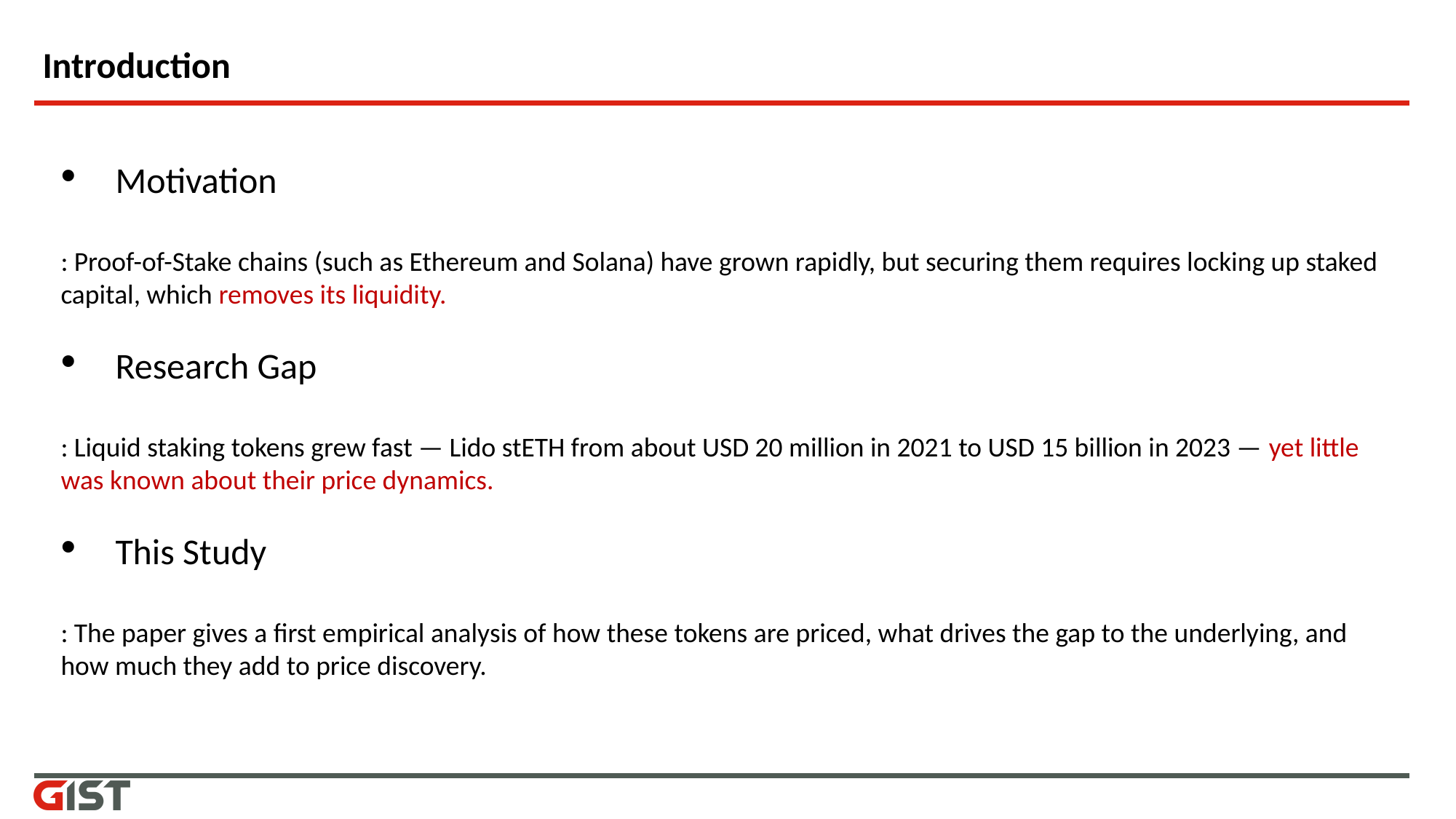

# Introduction
Motivation

: Proof-of-Stake chains (such as Ethereum and Solana) have grown rapidly, but securing them requires locking up staked capital, which removes its liquidity.
Research Gap
: Liquid staking tokens grew fast — Lido stETH from about USD 20 million in 2021 to USD 15 billion in 2023 — yet little was known about their price dynamics.
This Study
: The paper gives a first empirical analysis of how these tokens are priced, what drives the gap to the underlying, and how much they add to price discovery.